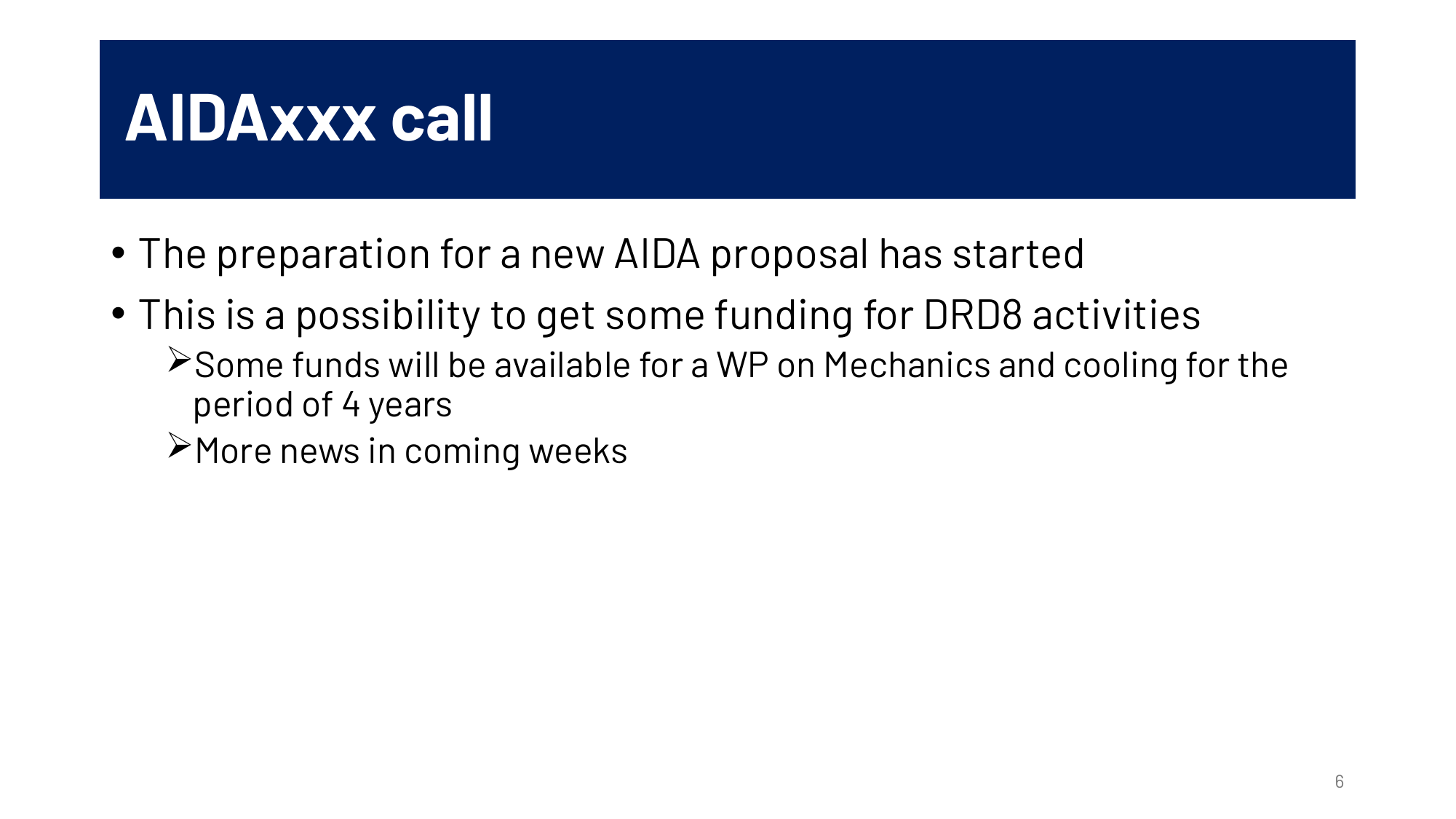

# AIDAxxx call
The preparation for a new AIDA proposal has started
This is a possibility to get some funding for DRD8 activities
Some funds will be available for a WP on Mechanics and cooling for the period of 4 years
More news in coming weeks
6